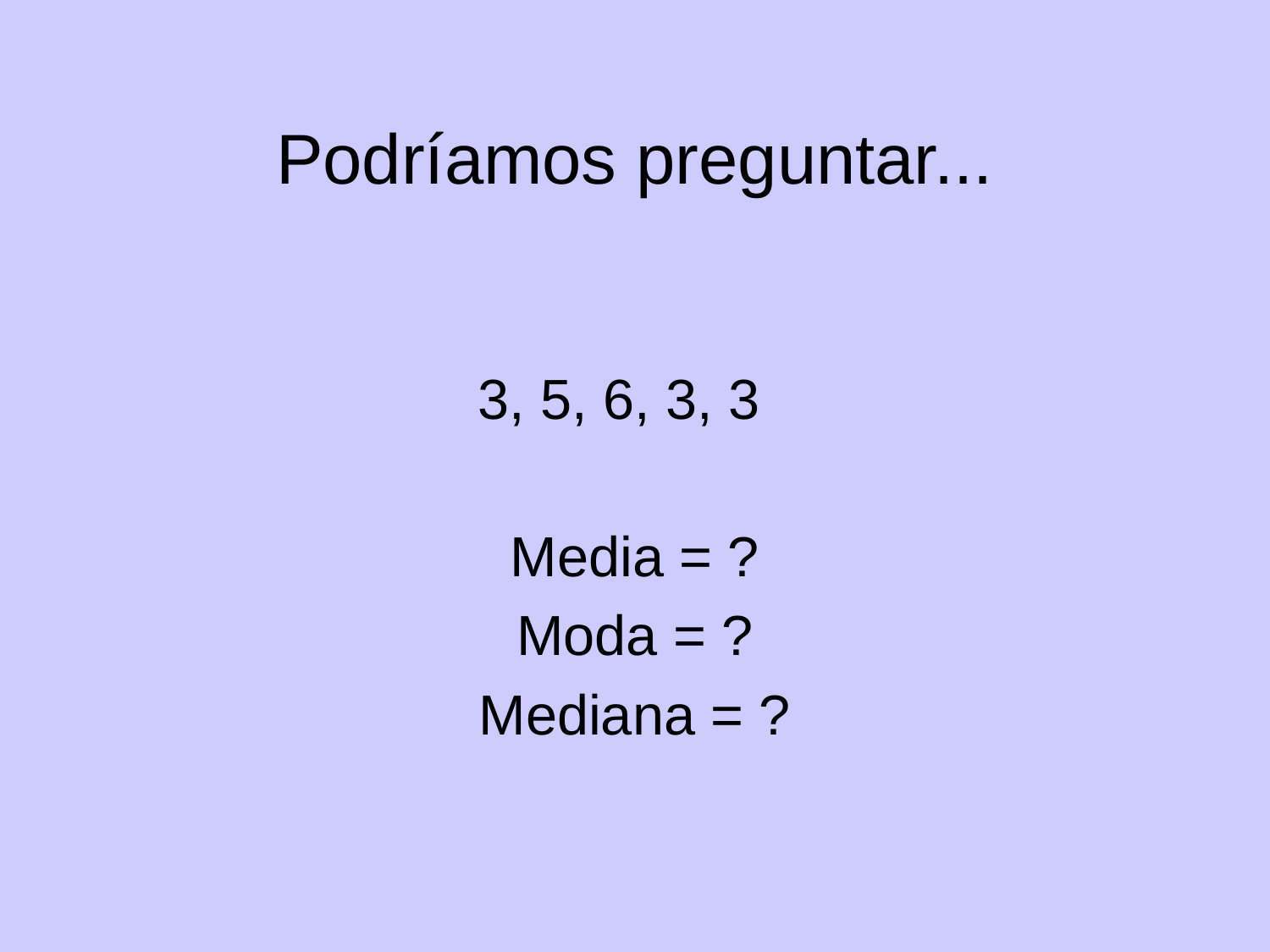

# Podríamos preguntar...
3, 5, 6, 3, 3

Media = ?
Moda = ?
Mediana = ?